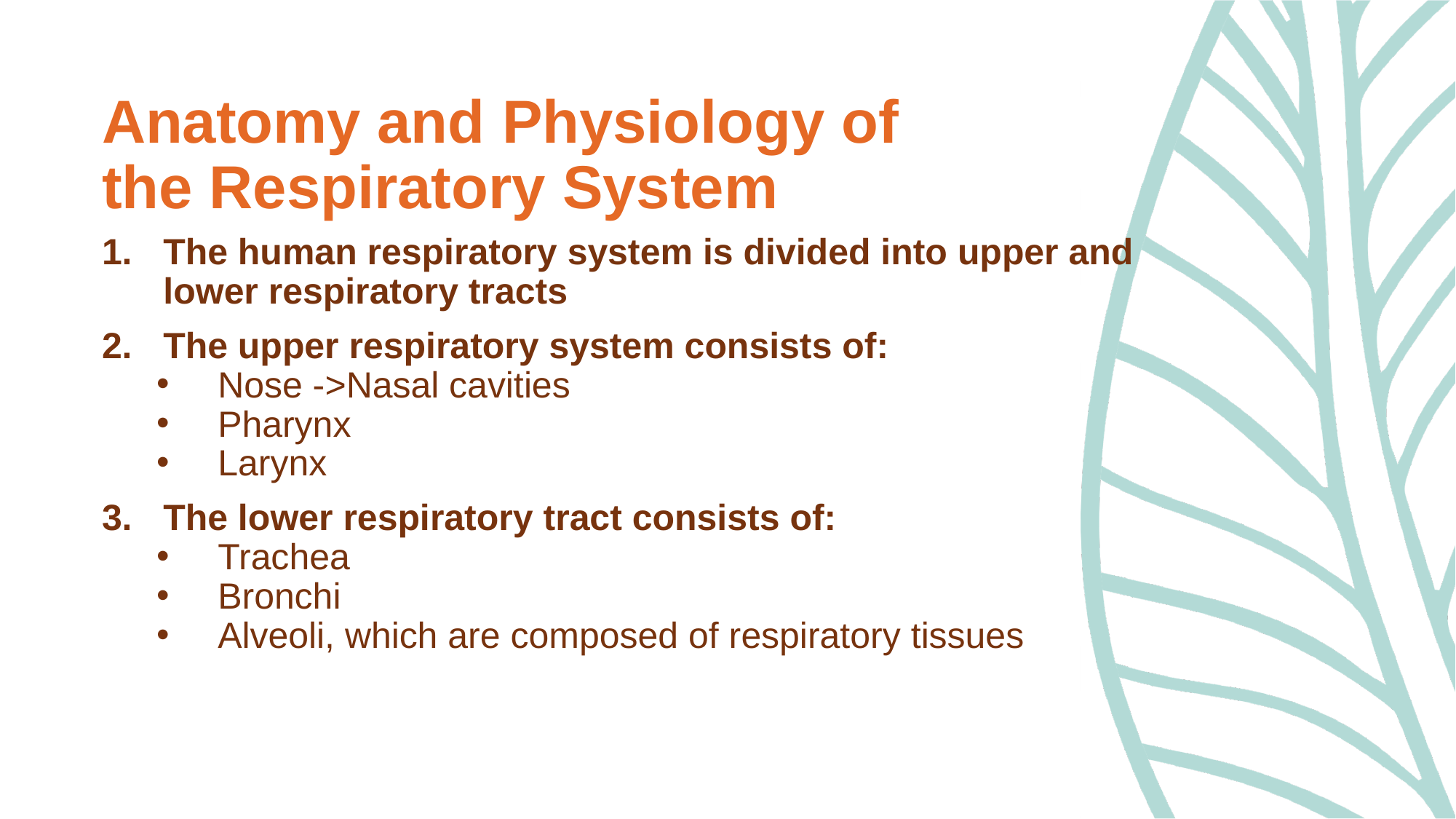

# Anatomy and Physiology of the Respiratory System
The human respiratory system is divided into upper and lower respiratory tracts
The upper respiratory system consists of:
Nose ->Nasal cavities
Pharynx
Larynx
The lower respiratory tract consists of:
Trachea
Bronchi
Alveoli, which are composed of respiratory tissues